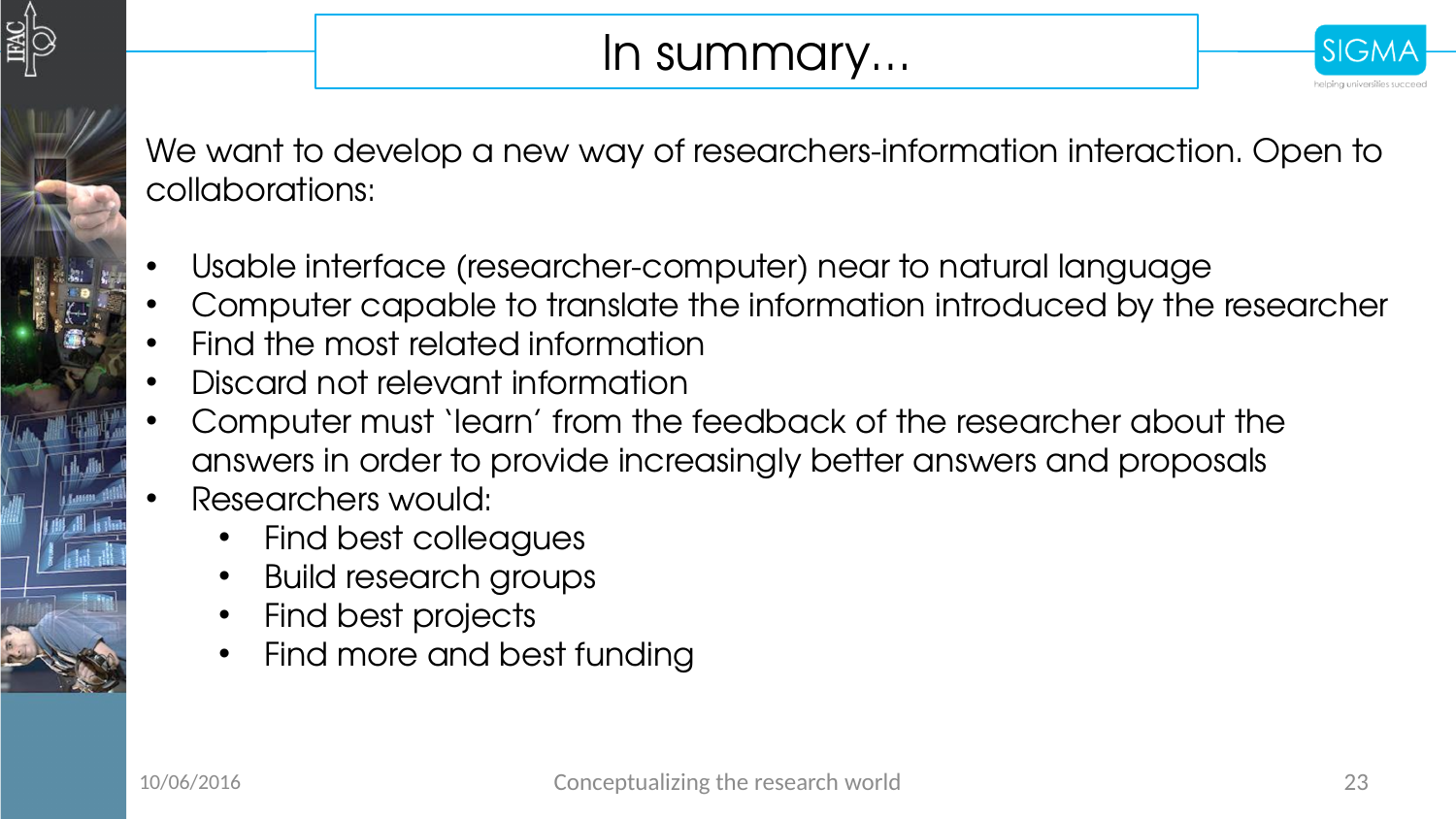

In summary…
We want to develop a new way of researchers-information interaction. Open to collaborations:

Usable interface (researcher-computer) near to natural language
Computer capable to translate the information introduced by the researcher
Find the most related information
Discard not relevant information
Computer must ‘learn’ from the feedback of the researcher about the answers in order to provide increasingly better answers and proposals
Researchers would:
Find best colleagues
Build research groups
Find best projects
Find more and best funding

10/06/2016
Conceptualizing the research world
23